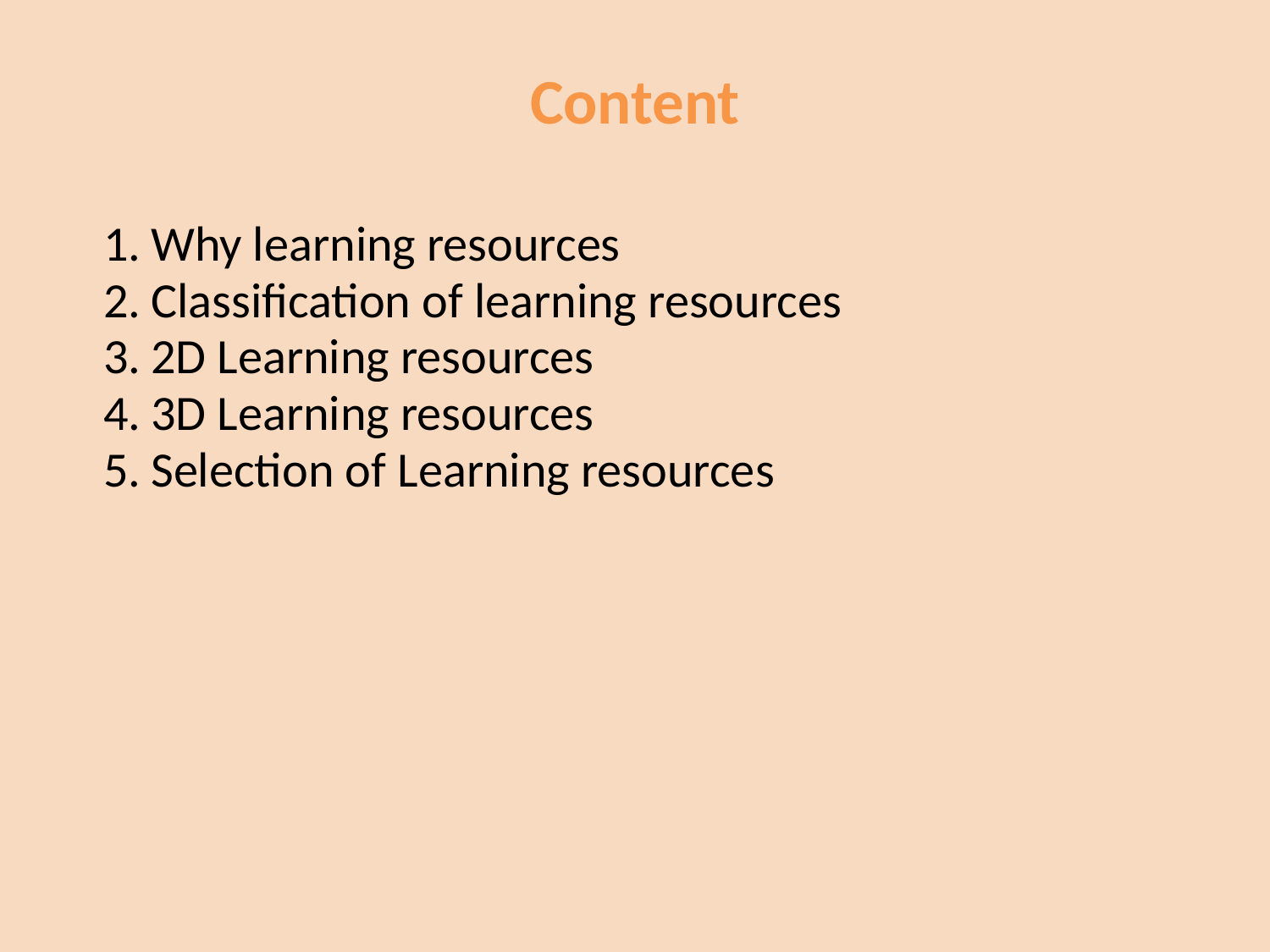

# Content
Why learning resources
Classification of learning resources
2D Learning resources
3D Learning resources
Selection of Learning resources